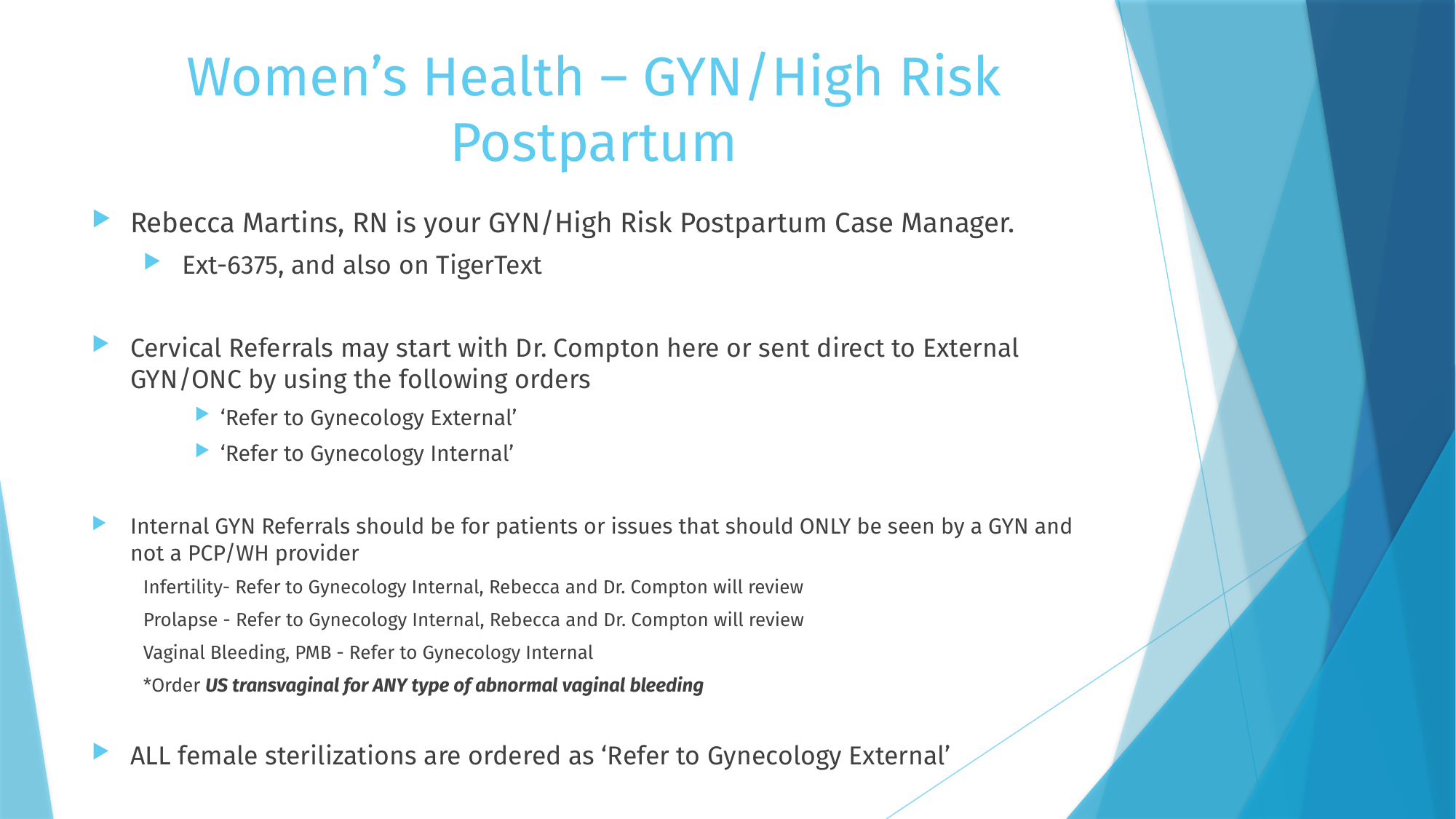

# Women’s Health – GYN/High Risk Postpartum
Rebecca Martins, RN is your GYN/High Risk Postpartum Case Manager.
 Ext-6375, and also on TigerText

Cervical Referrals may start with Dr. Compton here or sent direct to External GYN/ONC by using the following orders
‘Refer to Gynecology External’
‘Refer to Gynecology Internal’

Internal GYN Referrals should be for patients or issues that should ONLY be seen by a GYN and not a PCP/WH provider
Infertility- Refer to Gynecology Internal, Rebecca and Dr. Compton will review
Prolapse - Refer to Gynecology Internal, Rebecca and Dr. Compton will review
Vaginal Bleeding, PMB - Refer to Gynecology Internal
	*Order US transvaginal for ANY type of abnormal vaginal bleeding

ALL female sterilizations are ordered as ‘Refer to Gynecology External’